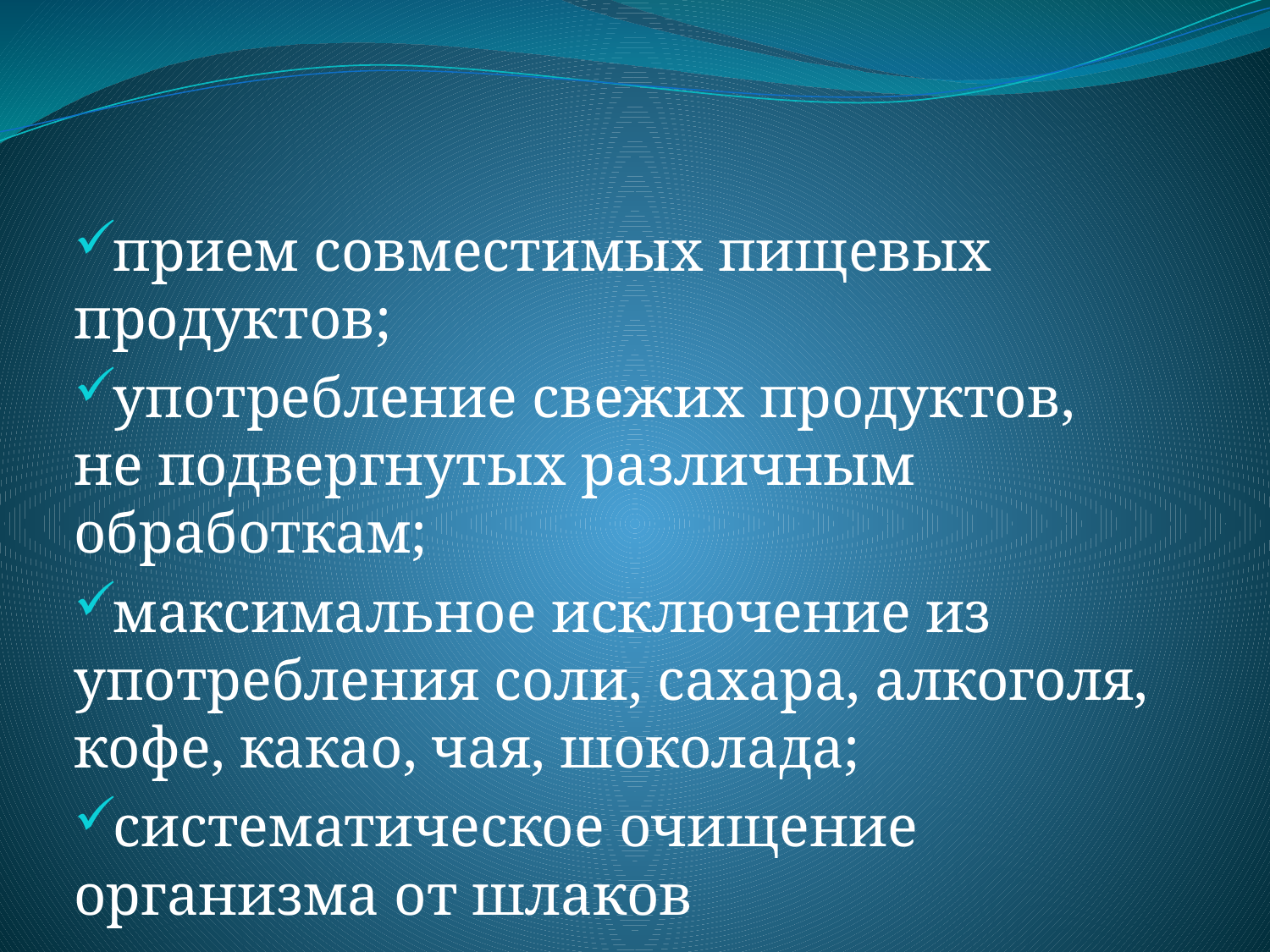

#
прием совместимых пищевых продуктов;
употребление свежих продуктов, не подвергнутых различным обработкам;
максимальное исключение из употребления соли, сахара, алкоголя, кофе, какао, чая, шоколада;
систематическое очищение организма от шлаков